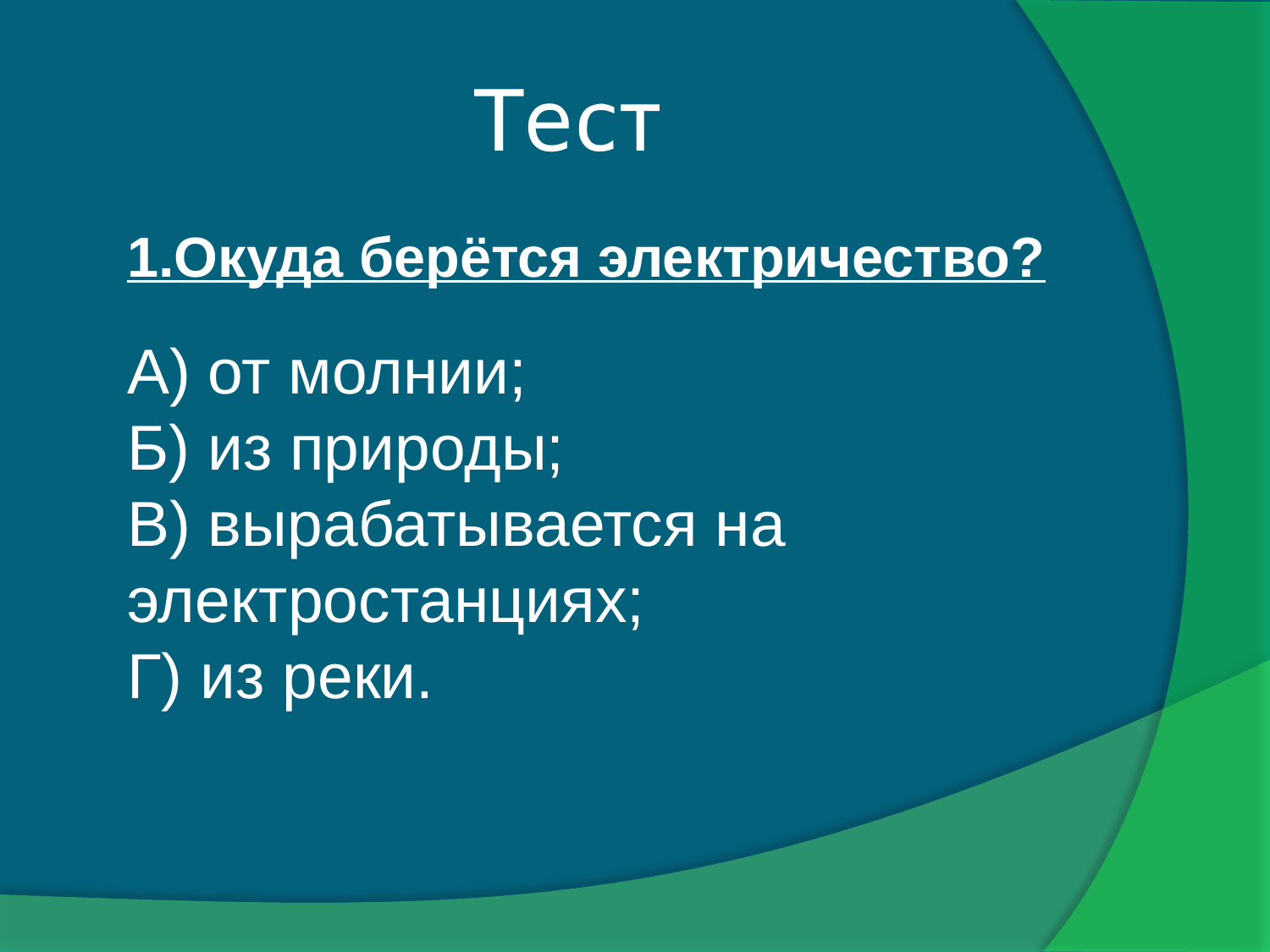

# Тест

1.Окуда берётся электричество?

А) от молнии;
Б) из природы;
В) вырабатывается на электростанциях;
Г) из реки.